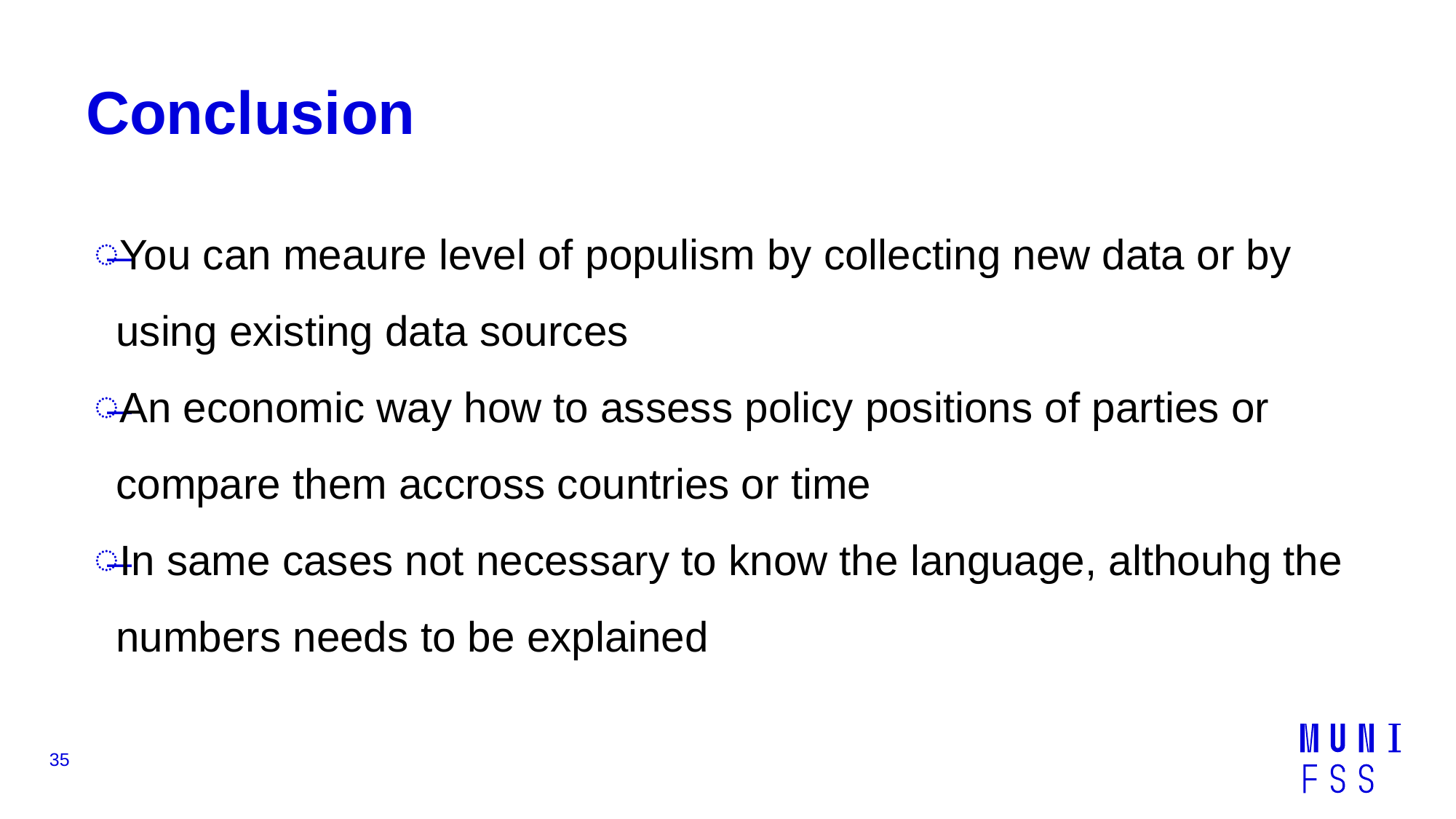

# Conclusion
You can meaure level of populism by collecting new data or by using existing data sources
An economic way how to assess policy positions of parties or compare them accross countries or time
In same cases not necessary to know the language, althouhg the numbers needs to be explained
35